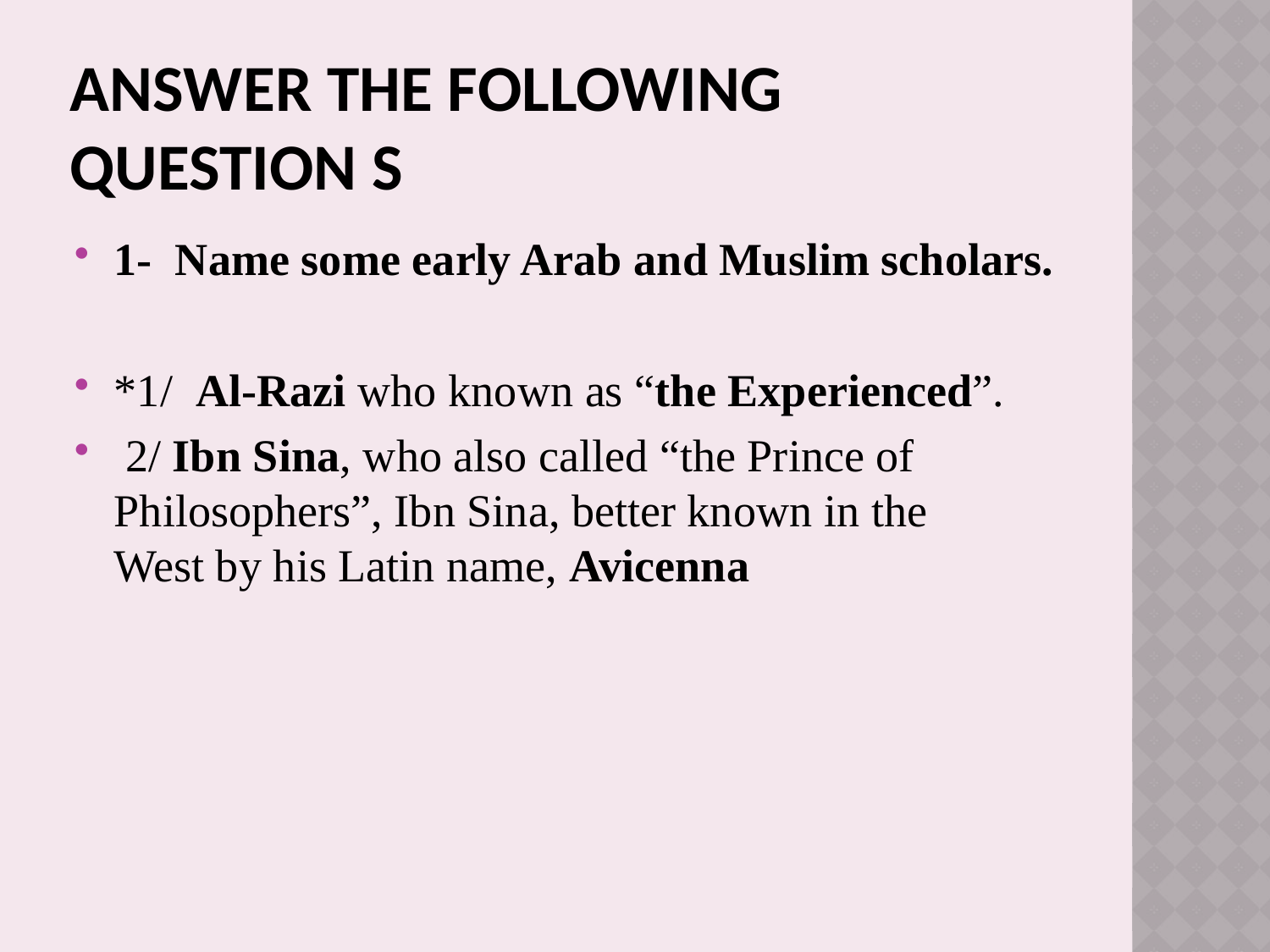

# Answer the following question s
1-  Name some early Arab and Muslim scholars.

*1/  Al-Razi who known as “the Experienced”.
 2/ Ibn Sina, who also called “the Prince of Philosophers”, Ibn Sina, better known in the
West by his Latin name, Avicenna